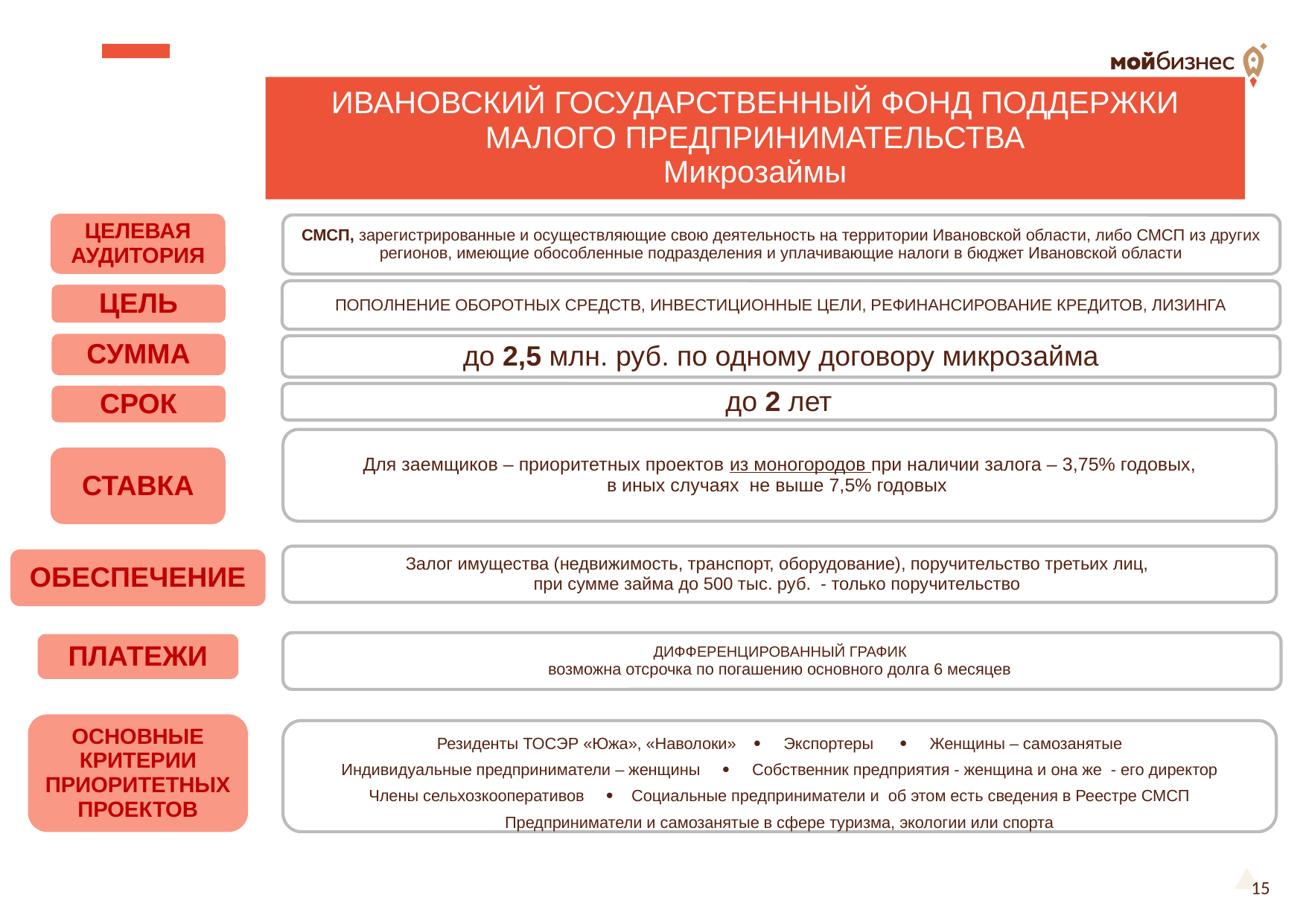

ИВАНОВСКИЙ ГОСУДАРСТВЕННЫЙ ФОНД ПОДДЕРЖКИ МАЛОГО ПРЕДПРИНИМАТЕЛЬСТВА
Микрозаймы

ЦЕЛЕВАЯ АУДИТОРИЯ
СМСП, зарегистрированные и осуществляющие свою деятельность на территории Ивановской области, либо СМСП из других регионов, имеющие обособленные подразделения и уплачивающие налоги в бюджет Ивановской области
ПОПОЛНЕНИЕ ОБОРОТНЫХ СРЕДСТВ, ИНВЕСТИЦИОННЫЕ ЦЕЛИ, РЕФИНАНСИРОВАНИЕ КРЕДИТОВ, ЛИЗИНГА
ЦЕЛЬ
СУММА
до 2,5 млн. руб. по одному договору микрозайма
до 2 лет
СРОК
Для заемщиков – приоритетных проектов из моногородов при наличии залога – 3,75% годовых,
в иных случаях  не выше 7,5% годовых
СТАВКА
Залог имущества (недвижимость, транспорт, оборудование), поручительство третьих лиц,
при сумме займа до 500 тыс. руб.  - только поручительство
ОБЕСПЕЧЕНИЕ
ДИФФЕРЕНЦИРОВАННЫЙ ГРАФИК
возможна отсрочка по погашению основного долга 6 месяцев
ПЛАТЕЖИ
ОСНОВНЫЕ КРИТЕРИИ ПРИОРИТЕТНЫХ ПРОЕКТОВ
Резиденты ТОСЭР «Южа», «Наволоки»    •     Экспортеры      •     Женщины – самозанятые
Индивидуальные предприниматели – женщины     •     Собственник предприятия - женщина и она же  - его директор
Члены сельхозкооперативов     •    Социальные предприниматели и  об этом есть сведения в Реестре СМСП
Предприниматели и самозанятые в сфере туризма, экологии или спорта